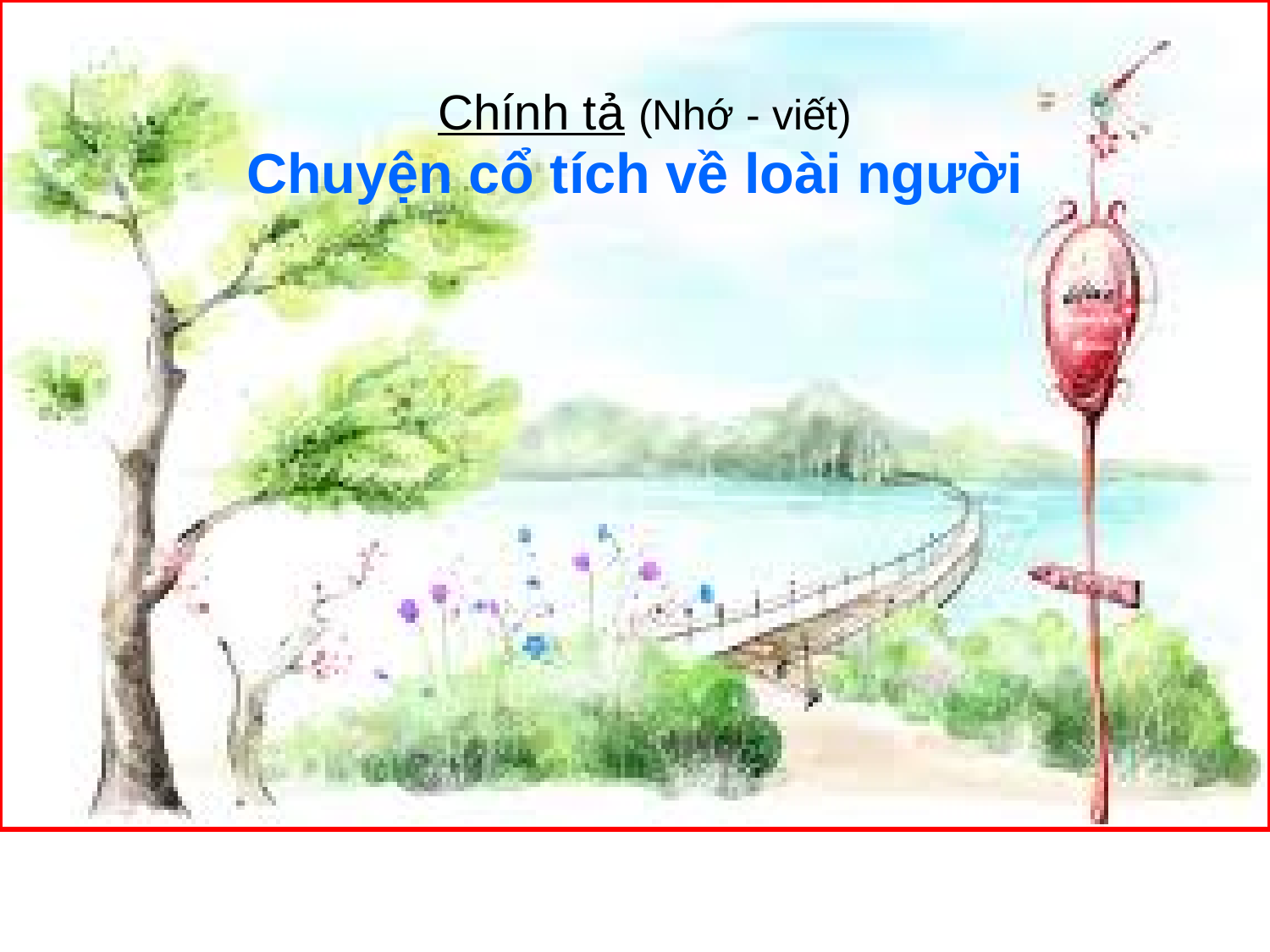

Chính tả (Nhớ - viết)
Chuyện cổ tích về loài người